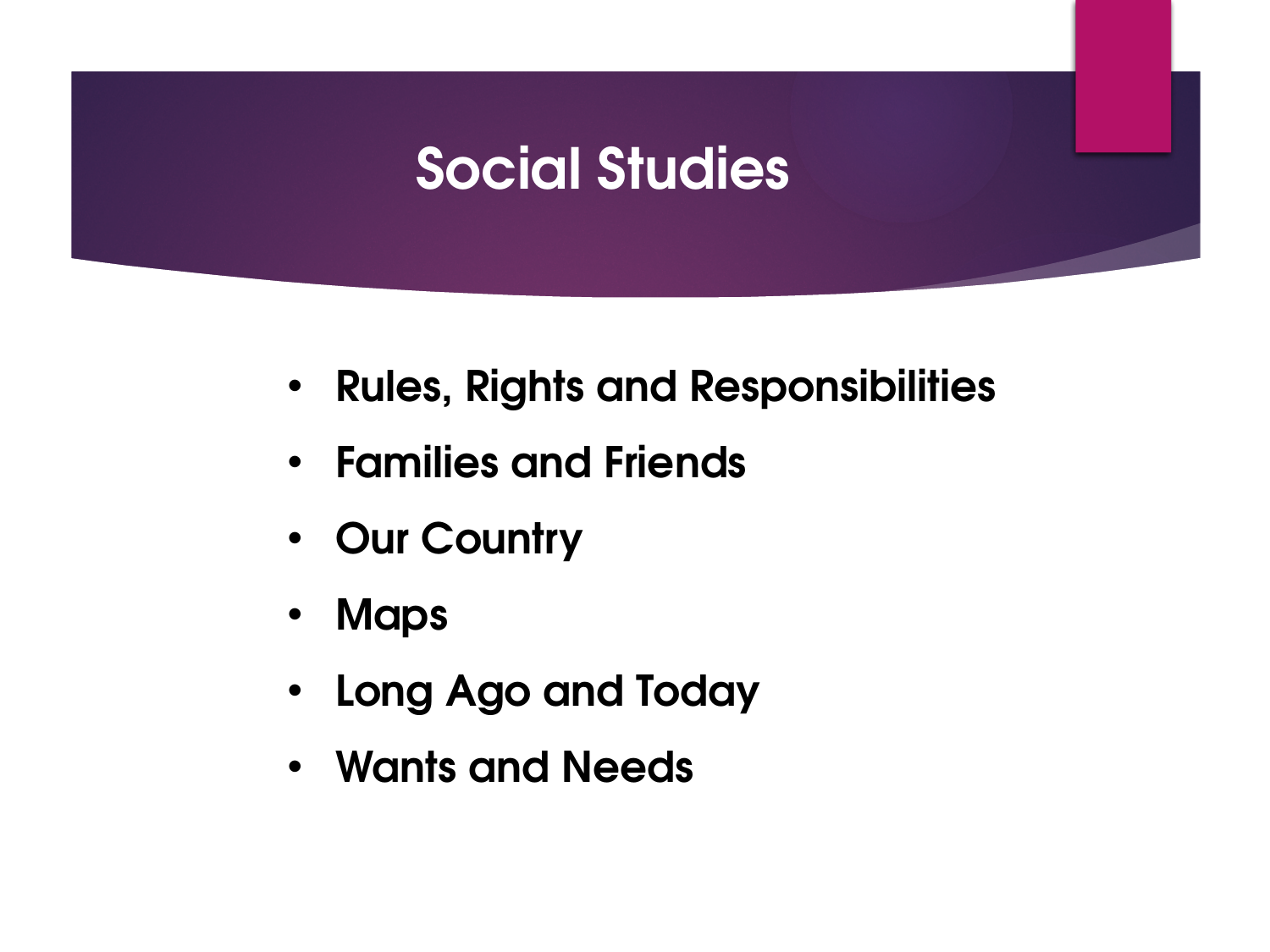

Social Studies
Rules, Rights and Responsibilities
Families and Friends
Our Country
Maps
Long Ago and Today
Wants and Needs